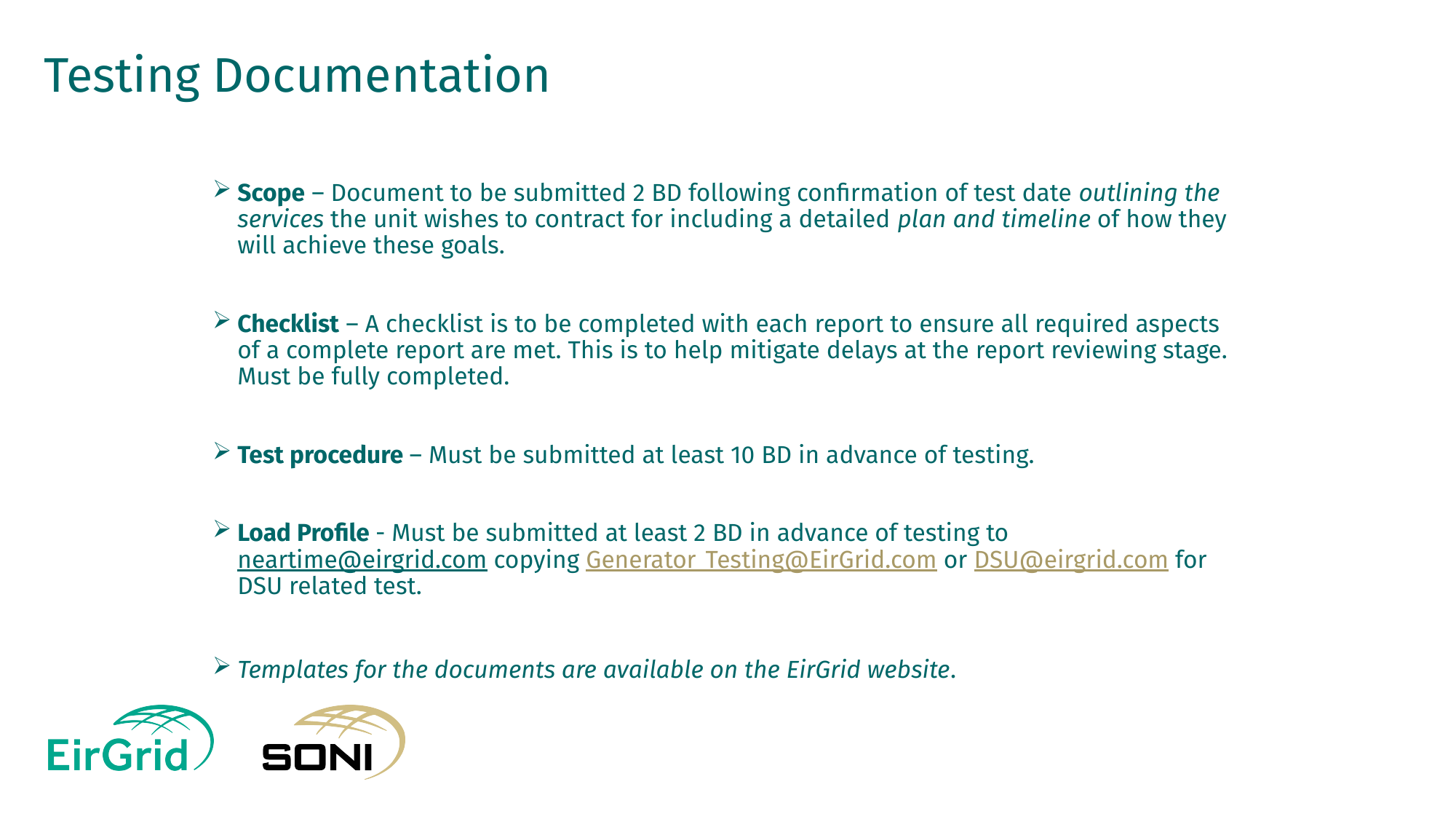

# Testing Documentation
Scope – Document to be submitted 2 BD following confirmation of test date outlining the services the unit wishes to contract for including a detailed plan and timeline of how they will achieve these goals.

Checklist – A checklist is to be completed with each report to ensure all required aspects of a complete report are met. This is to help mitigate delays at the report reviewing stage. Must be fully completed.

Test procedure – Must be submitted at least 10 BD in advance of testing.

Load Profile - Must be submitted at least 2 BD in advance of testing to neartime@eirgrid.com copying Generator_Testing@EirGrid.com or DSU@eirgrid.com for DSU related test.

Templates for the documents are available on the EirGrid website.